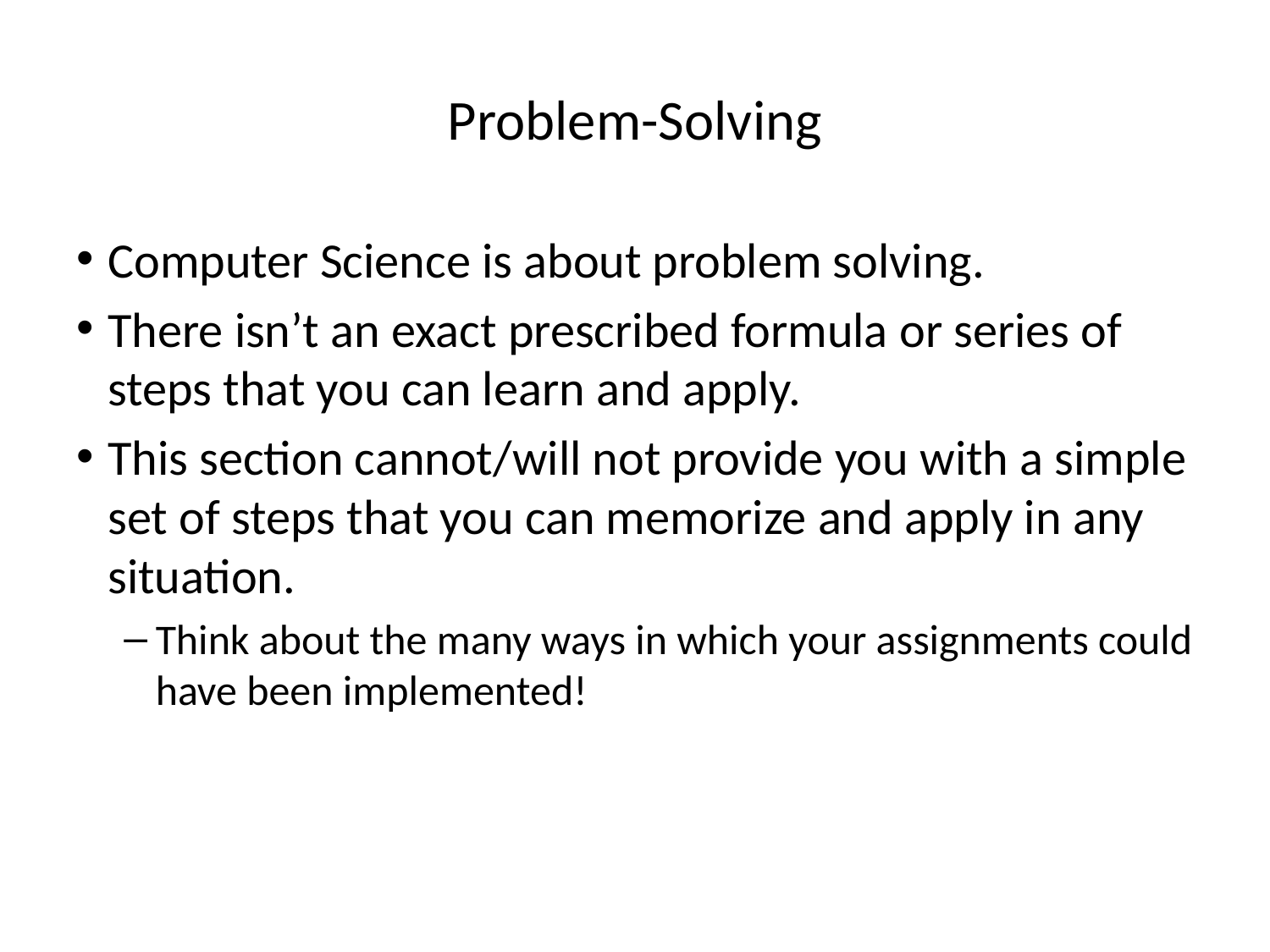

Problem-Solving
Computer Science is about problem solving.
There isn’t an exact prescribed formula or series of steps that you can learn and apply.
This section cannot/will not provide you with a simple set of steps that you can memorize and apply in any situation.
Think about the many ways in which your assignments could have been implemented!